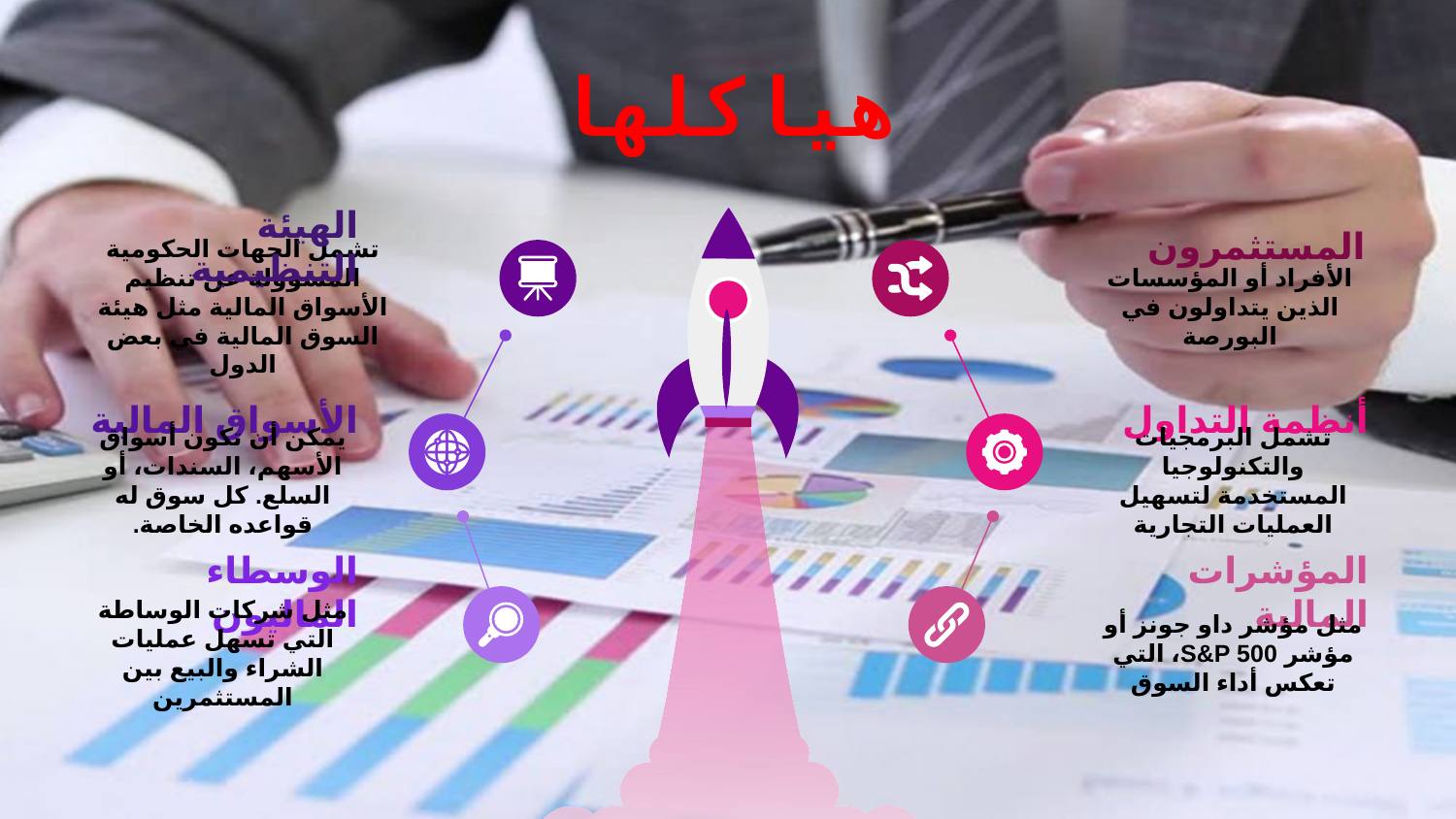

# هياكلها

الهيئة التنظيمية
تشمل الجهات الحكومية المسؤولة عن تنظيم الأسواق المالية مثل هيئة السوق المالية في بعض الدول
الأسواق المالية
يمكن أن تكون أسواق الأسهم، السندات، أو السلع. كل سوق له قواعده الخاصة.
الوسطاء الماليون
مثل شركات الوساطة التي تسهل عمليات الشراء والبيع بين المستثمرين
المستثمرون
الأفراد أو المؤسسات الذين يتداولون في البورصة
أنظمة التداول
تشمل البرمجيات والتكنولوجيا المستخدمة لتسهيل العمليات التجارية
المؤشرات المالية
مثل مؤشر داو جونز أو مؤشر S&P 500، التي تعكس أداء السوق